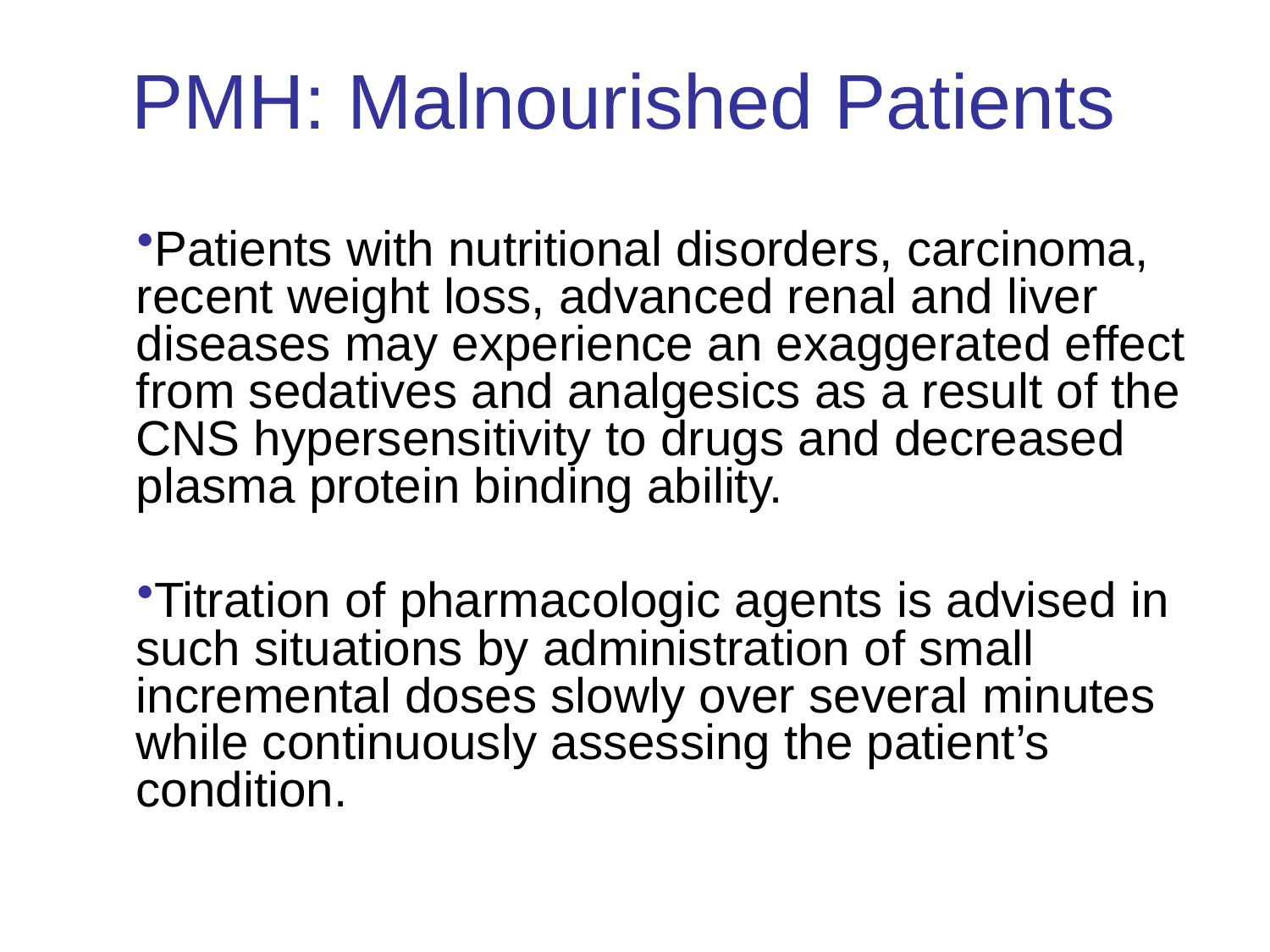

# PMH: Malnourished Patients
Patients with nutritional disorders, carcinoma, recent weight loss, advanced renal and liver diseases may experience an exaggerated effect from sedatives and analgesics as a result of the CNS hypersensitivity to drugs and decreased plasma protein binding ability.

Titration of pharmacologic agents is advised in such situations by administration of small incremental doses slowly over several minutes while continuously assessing the patient’s condition.